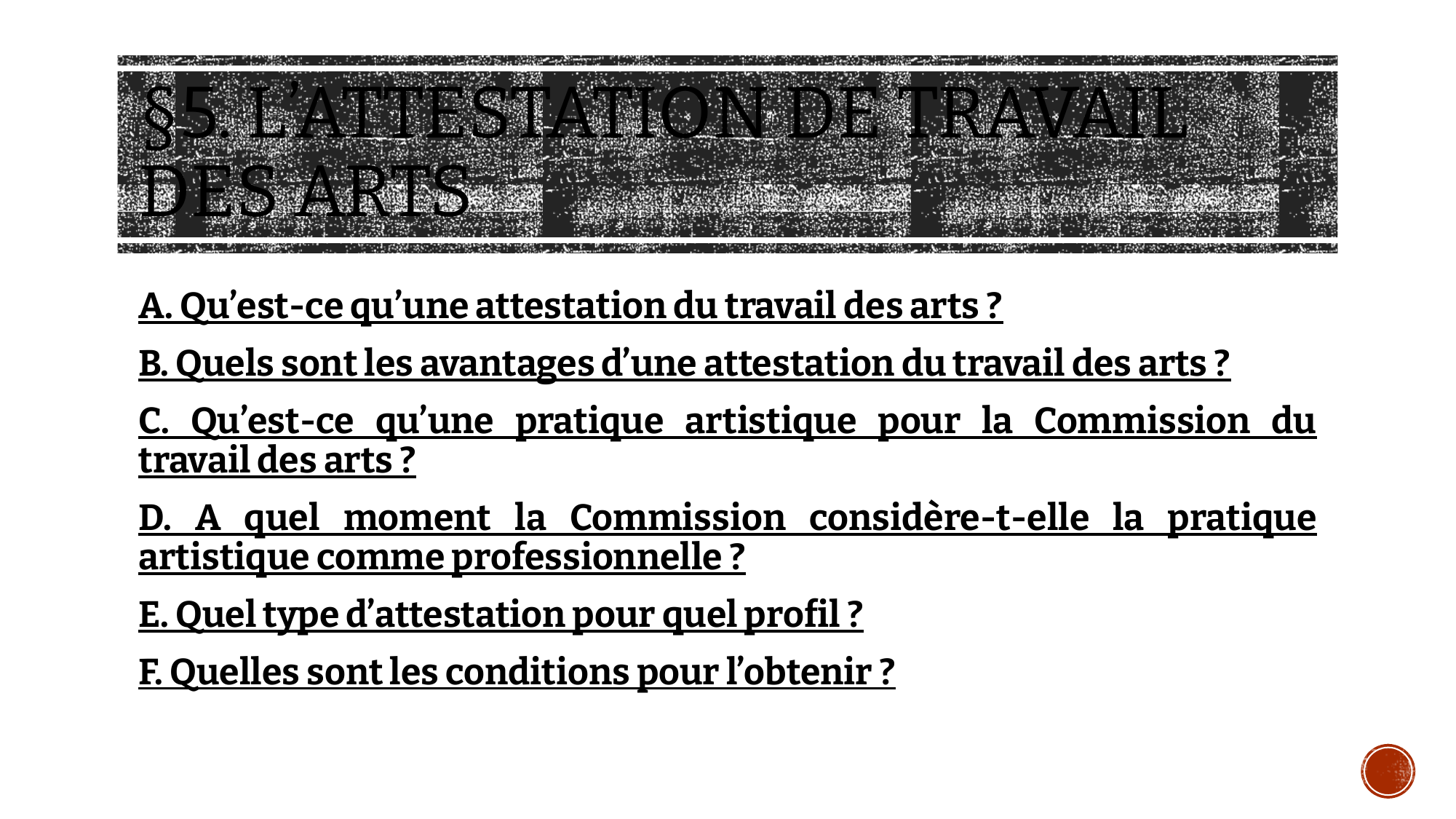

# §5. L’attestation de travail des arts

A. Qu’est-ce qu’une attestation du travail des arts ?
B. Quels sont les avantages d’une attestation du travail des arts ?
C. Qu’est-ce qu’une pratique artistique pour la Commission du travail des arts ?
D. A quel moment la Commission considère-t-elle la pratique artistique comme professionnelle ?
E. Quel type d’attestation pour quel profil ?
F. Quelles sont les conditions pour l’obtenir ?